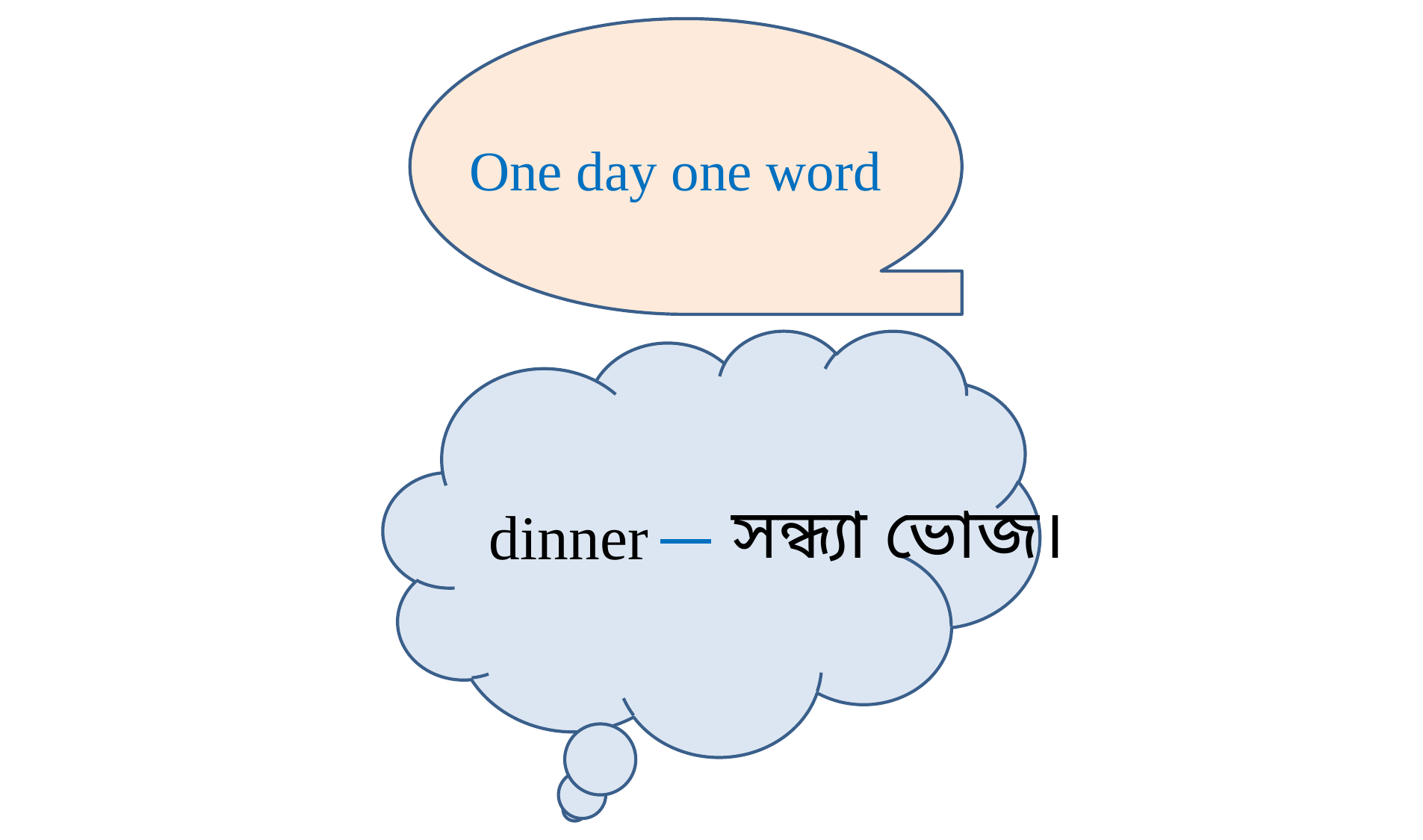

One day one word

সন্ধ্যা ভোজ।
dinner